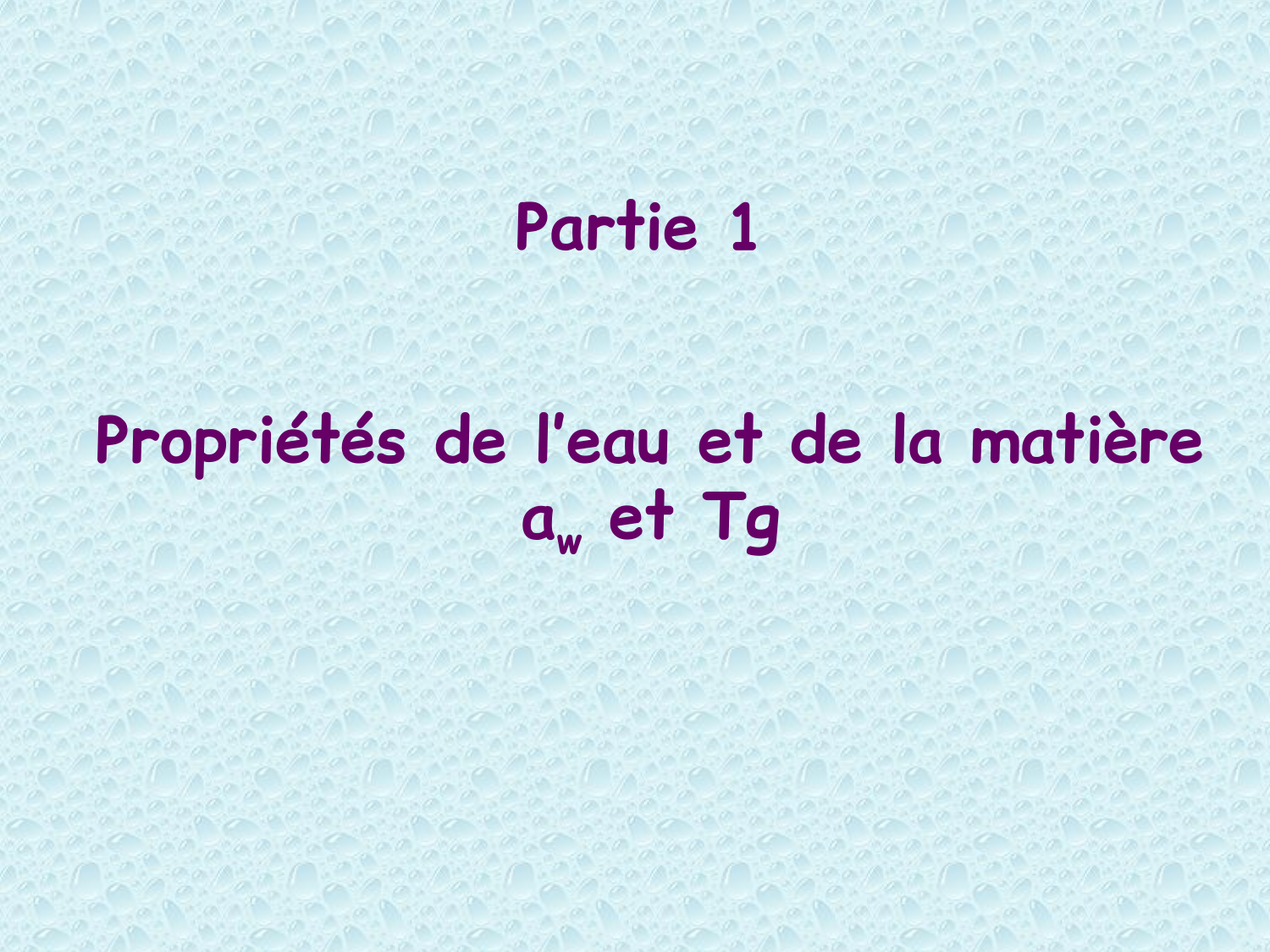

Partie 1
Propriétés de l’eau et de la matière
aw et Tg